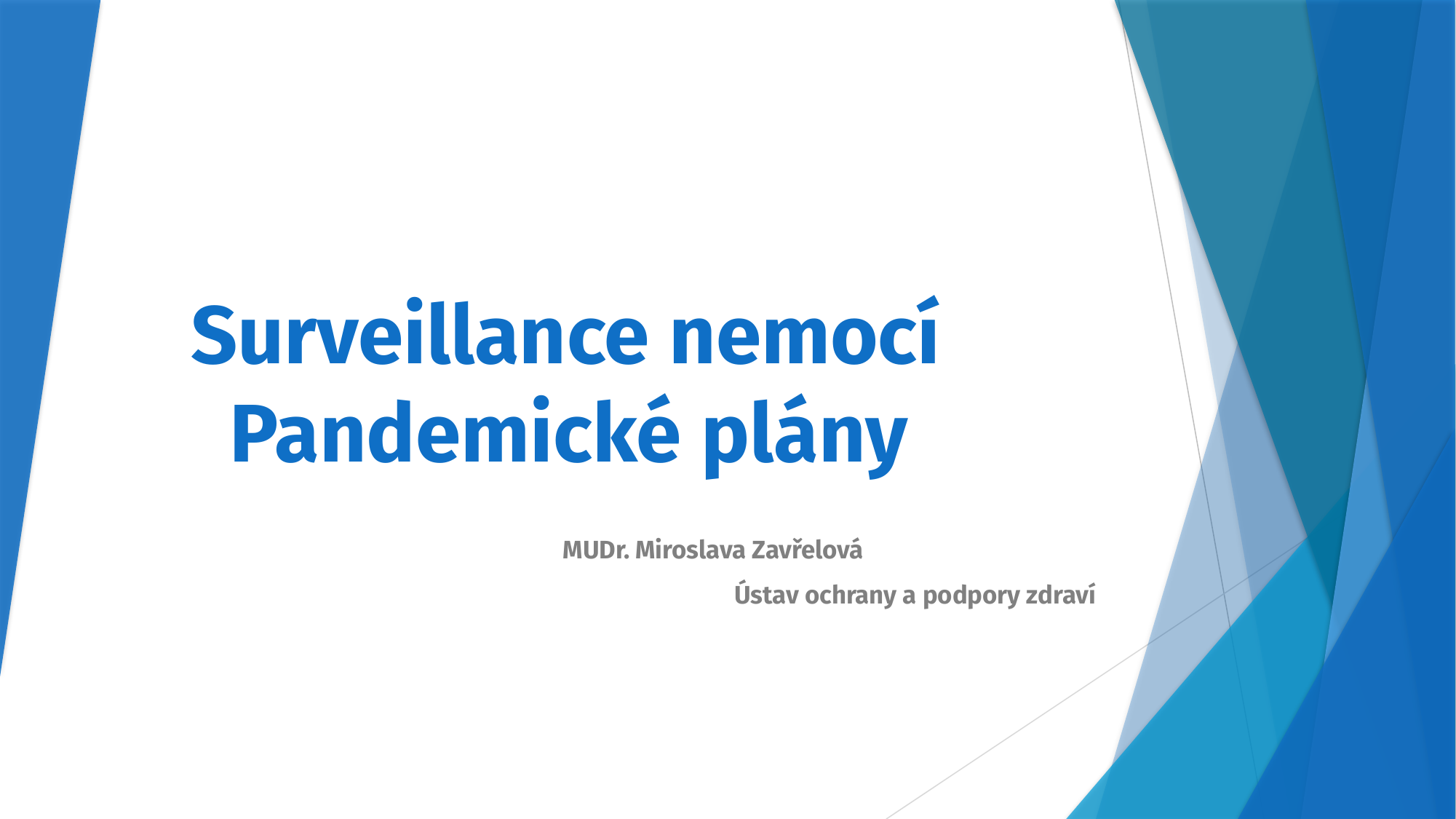

# Surveillance nemocí Pandemické plány

                                                              MUDr. Miroslava Zavřelová
Ústav ochrany a podpory zdraví